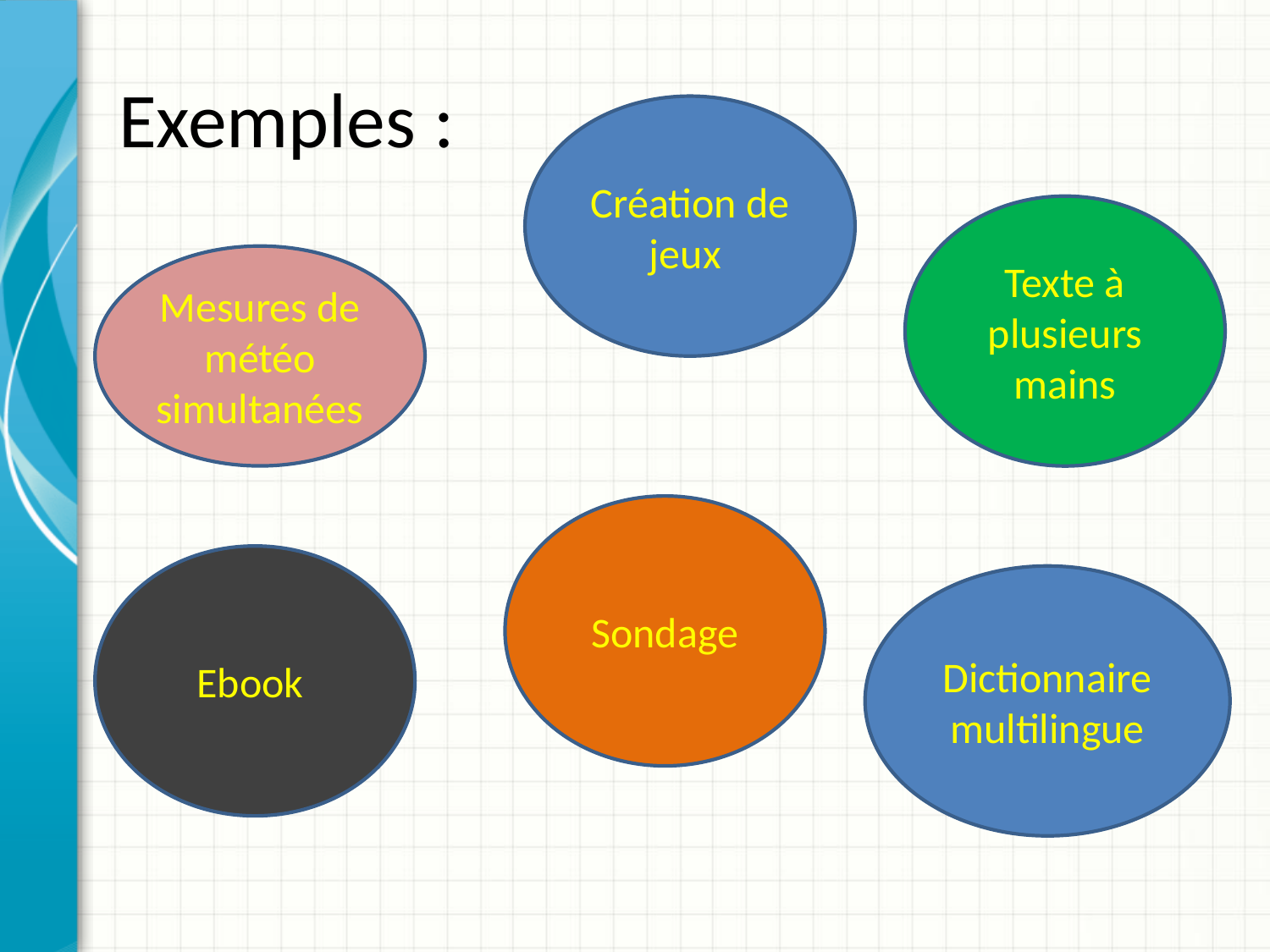

# Exemples :
Création de jeux
Texte à plusieurs mains
Mesures de météo simultanées
Sondage
Ebook
Dictionnaire multilingue